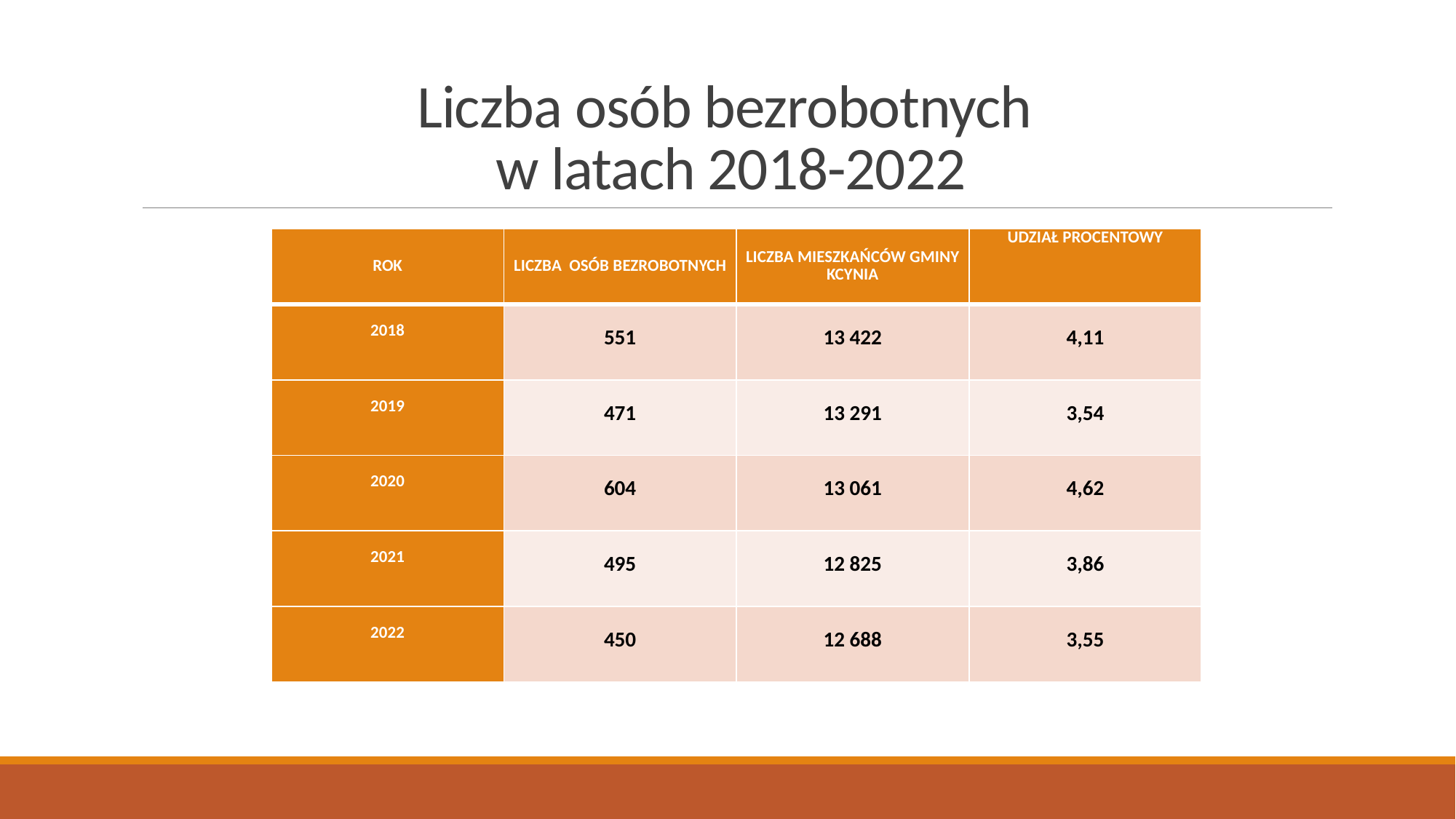

# Liczba osób bezrobotnych w latach 2018-2022
| ROK | LICZBA OSÓB BEZROBOTNYCH | LICZBA MIESZKAŃCÓW GMINY KCYNIA | UDZIAŁ PROCENTOWY |
| --- | --- | --- | --- |
| 2018 | 551 | 13 422 | 4,11 |
| 2019 | 471 | 13 291 | 3,54 |
| 2020 | 604 | 13 061 | 4,62 |
| 2021 | 495 | 12 825 | 3,86 |
| 2022 | 450 | 12 688 | 3,55 |